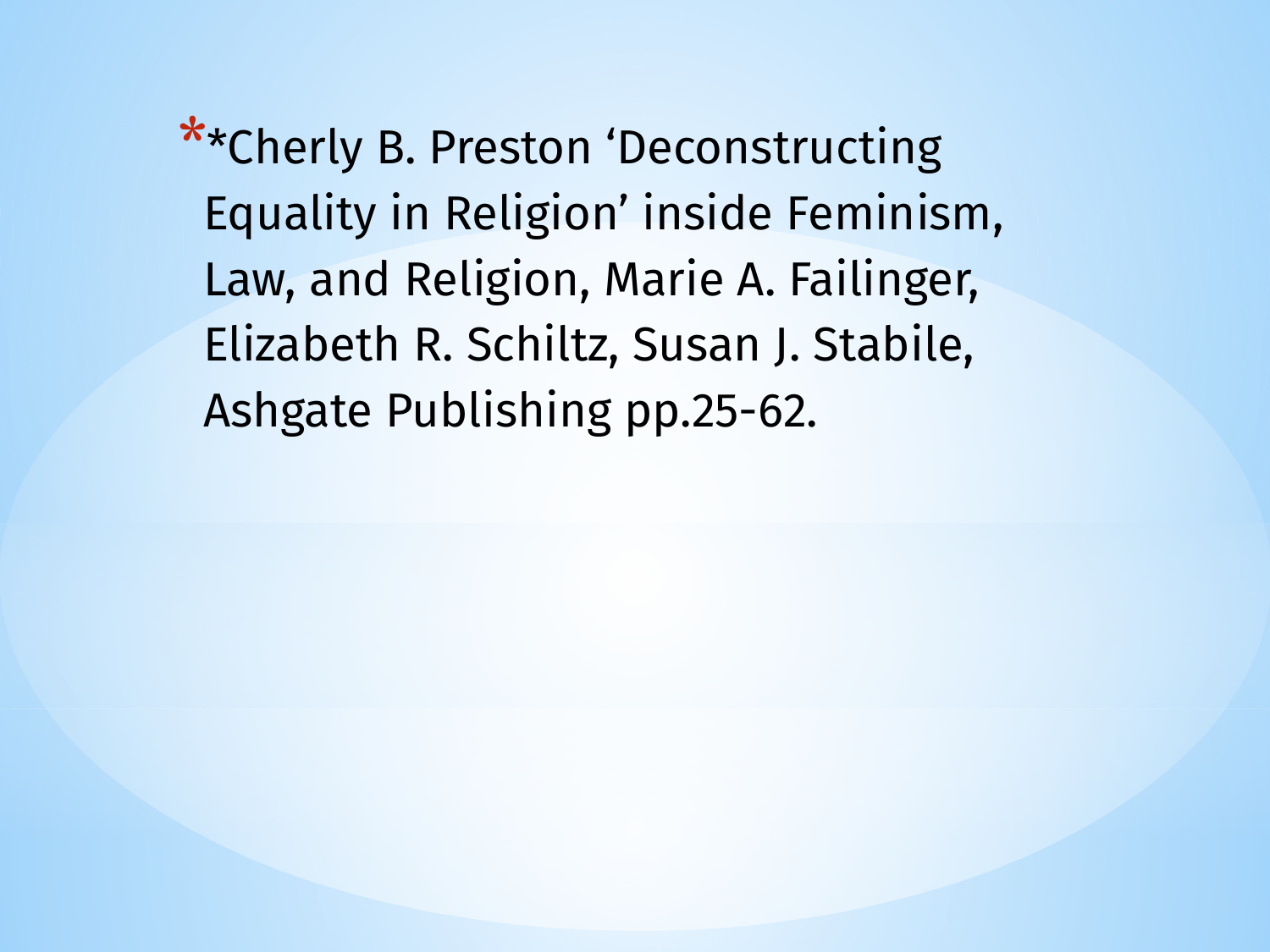

*Cherly B. Preston ‘Deconstructing Equality in Religion’ inside Feminism, Law, and Religion, Marie A. Failinger, Elizabeth R. Schiltz, Susan J. Stabile, Ashgate Publishing pp.25-62.

#